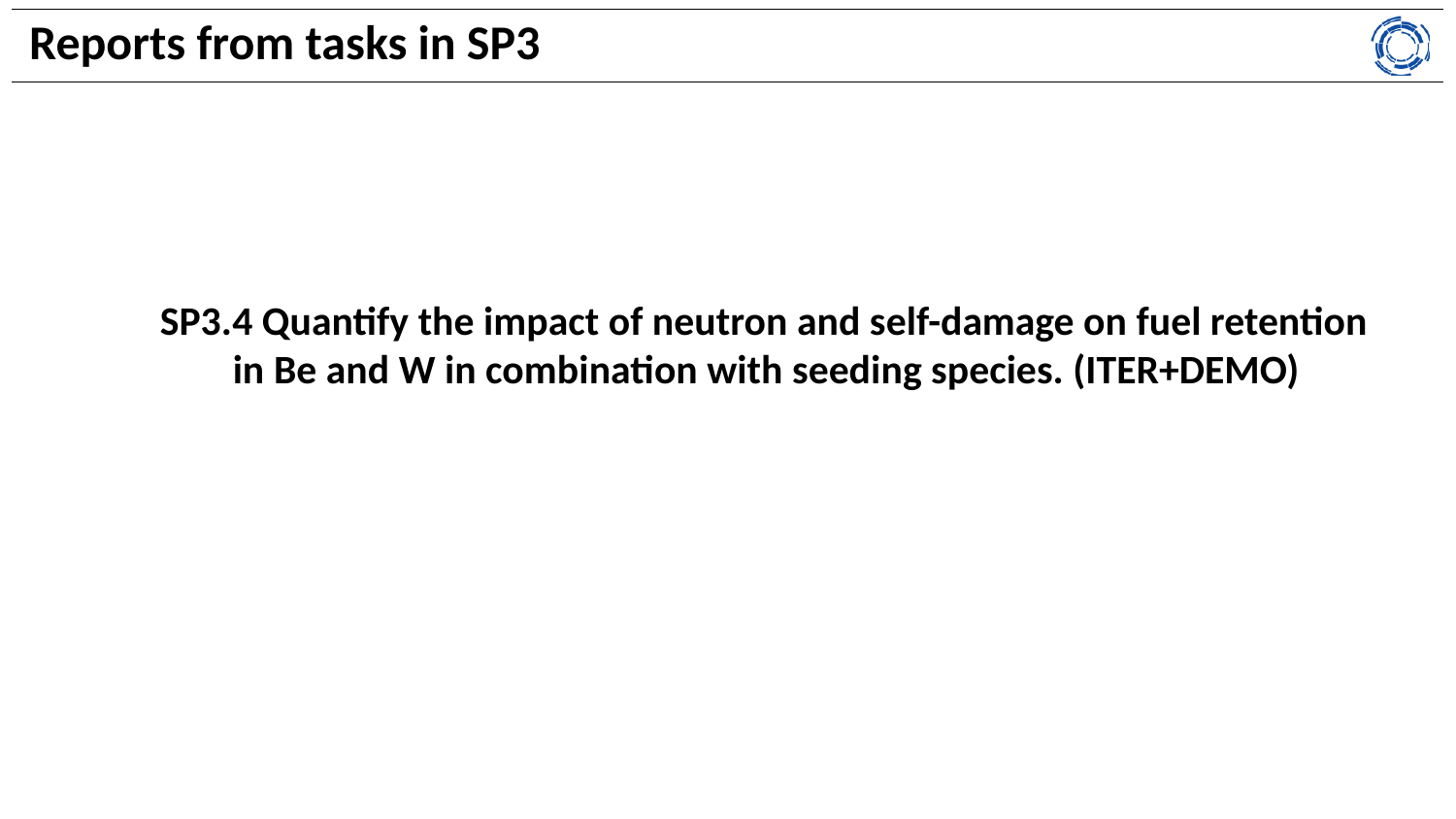

Reports from tasks in SP3
SP3.4 Quantify the impact of neutron and self-damage on fuel retention in Be and W in combination with seeding species. (ITER+DEMO)